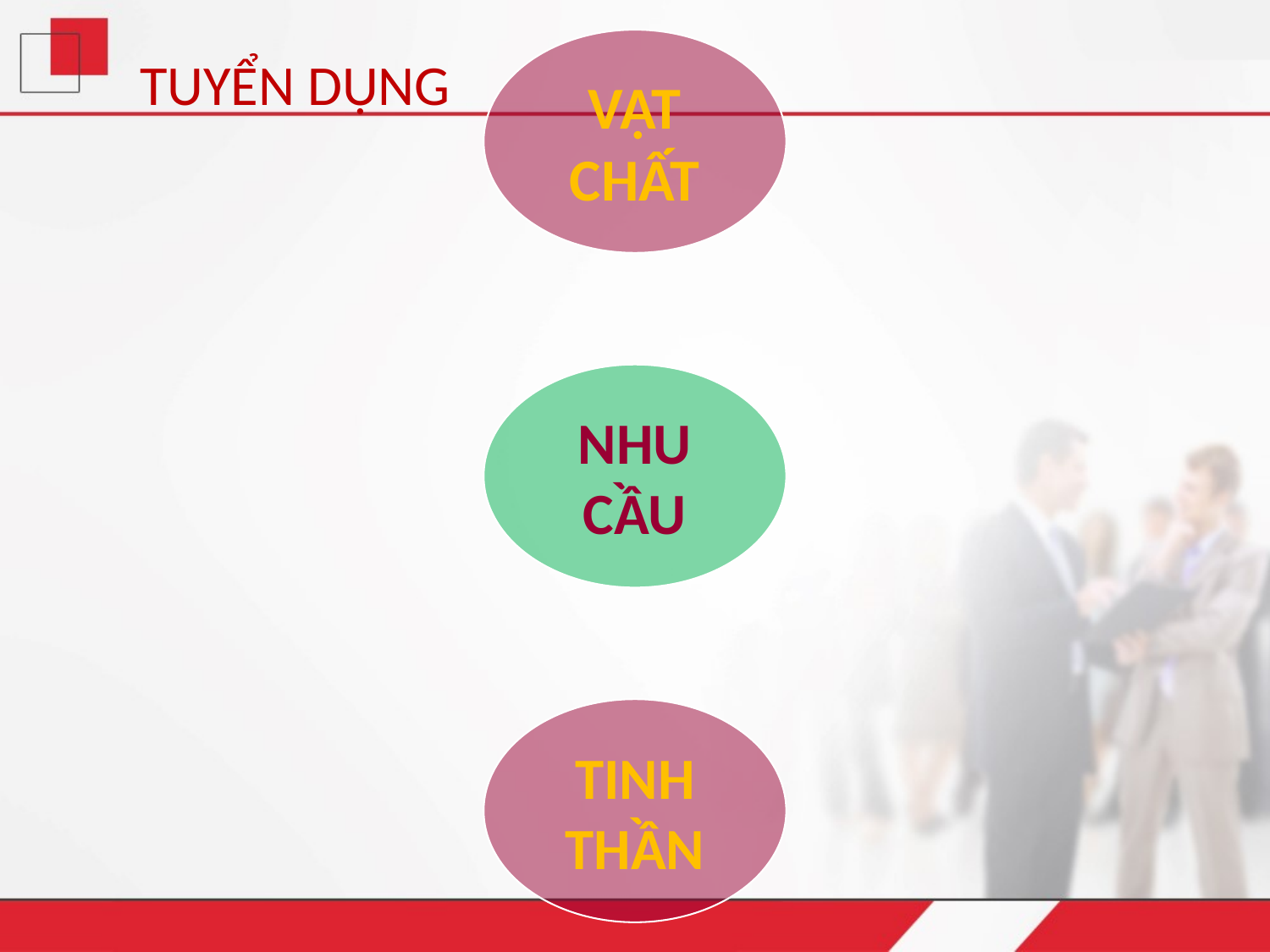

# TUYỂN DỤNG
NHU
CẦU
VẬT
CHẤT
TINH
THẦN